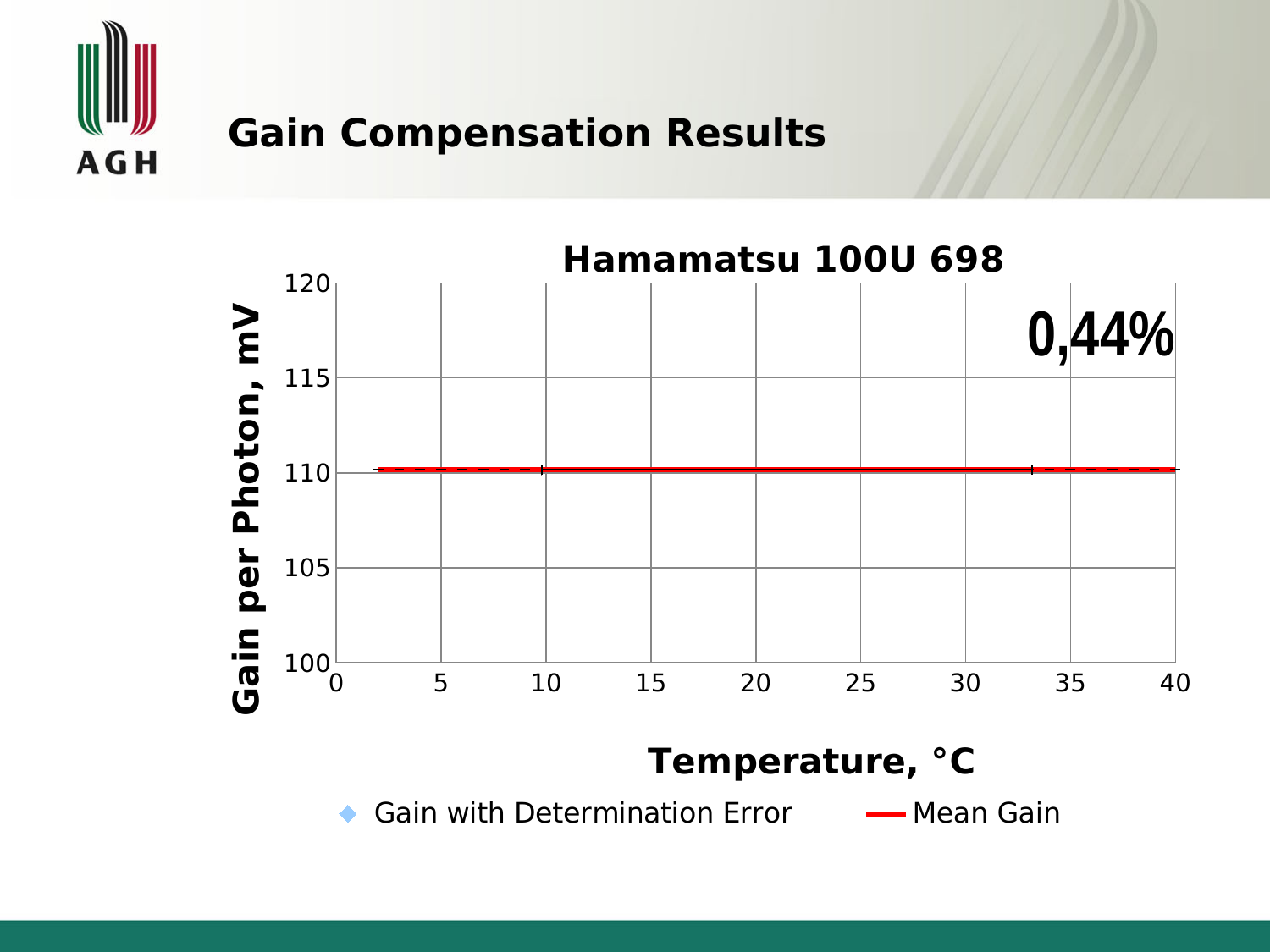

# Gain Compensation Results

### Chart: Hamamatsu 100U 698

| Category |  |  |
|---|---|---|
0,44%